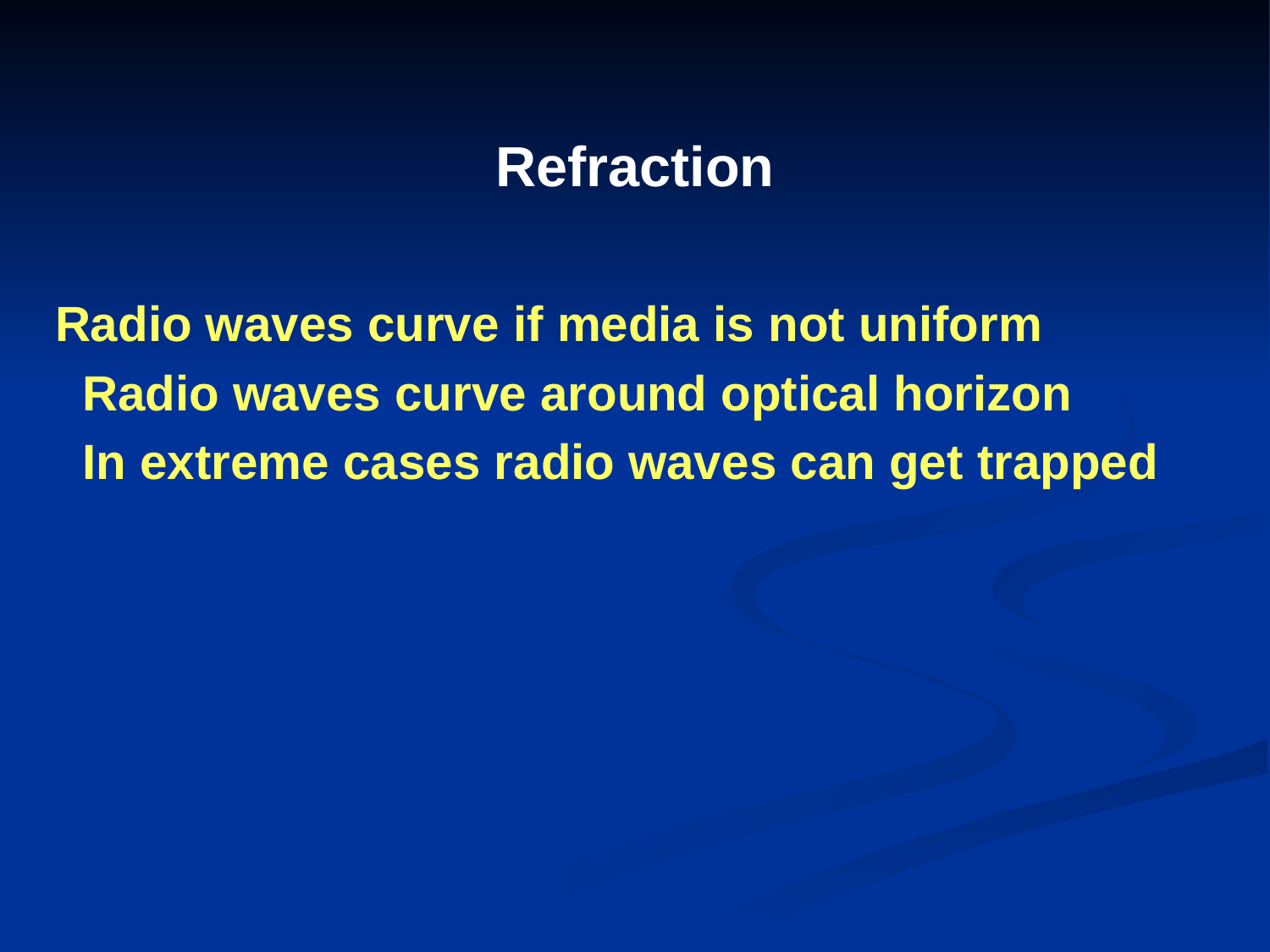

# Refraction
Radio waves curve if media is not uniform
  Radio waves curve around optical horizon
  In extreme cases radio waves can get trapped